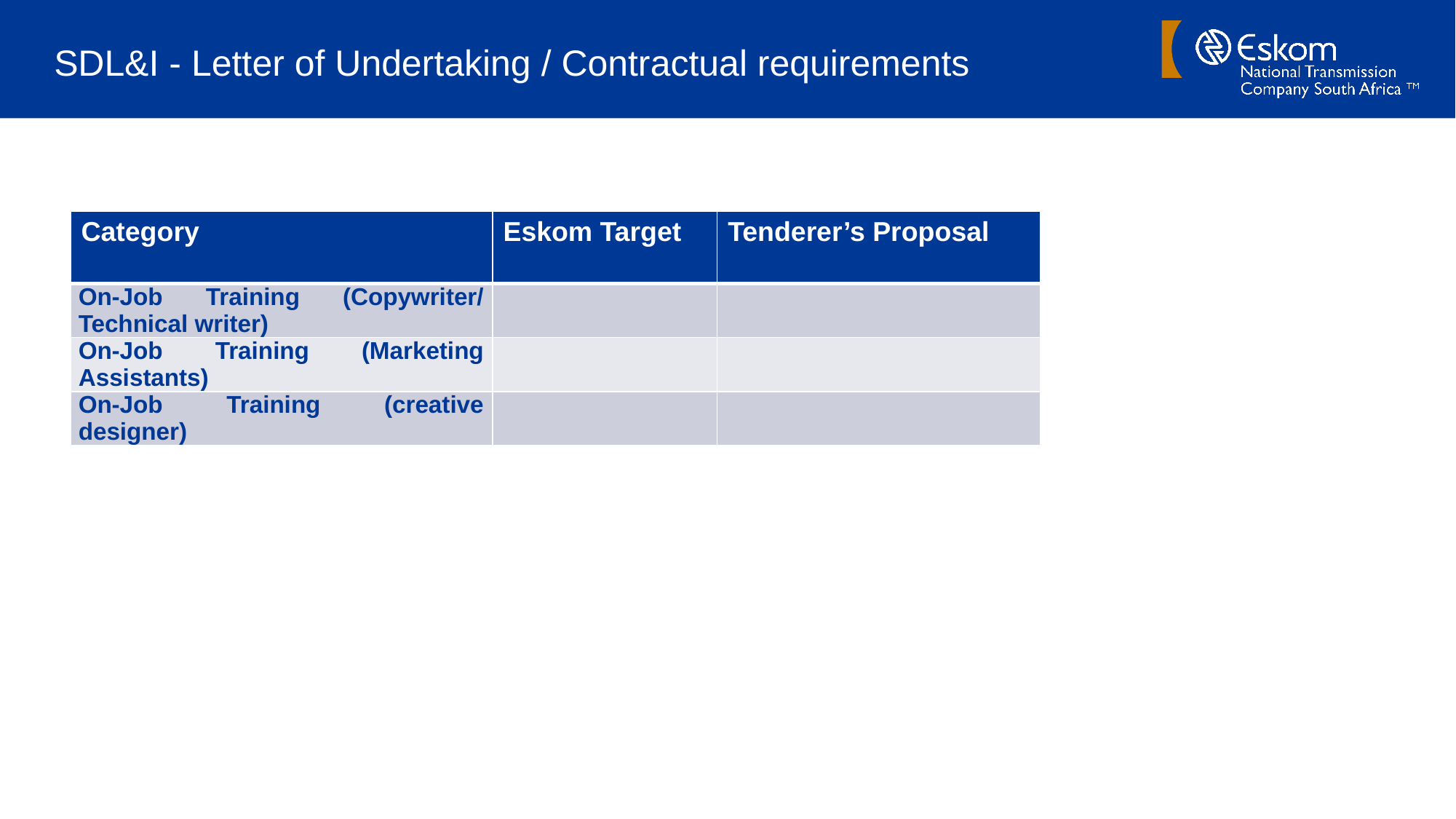

# SDL&I - Letter of Undertaking / Contractual requirements

| Category | Eskom Target | Tenderer’s Proposal |
| --- | --- | --- |
| On-Job Training (Copywriter/ Technical writer) |  |  |
| On-Job Training (Marketing Assistants) |  |  |
| On-Job Training (creative designer) |  |  |